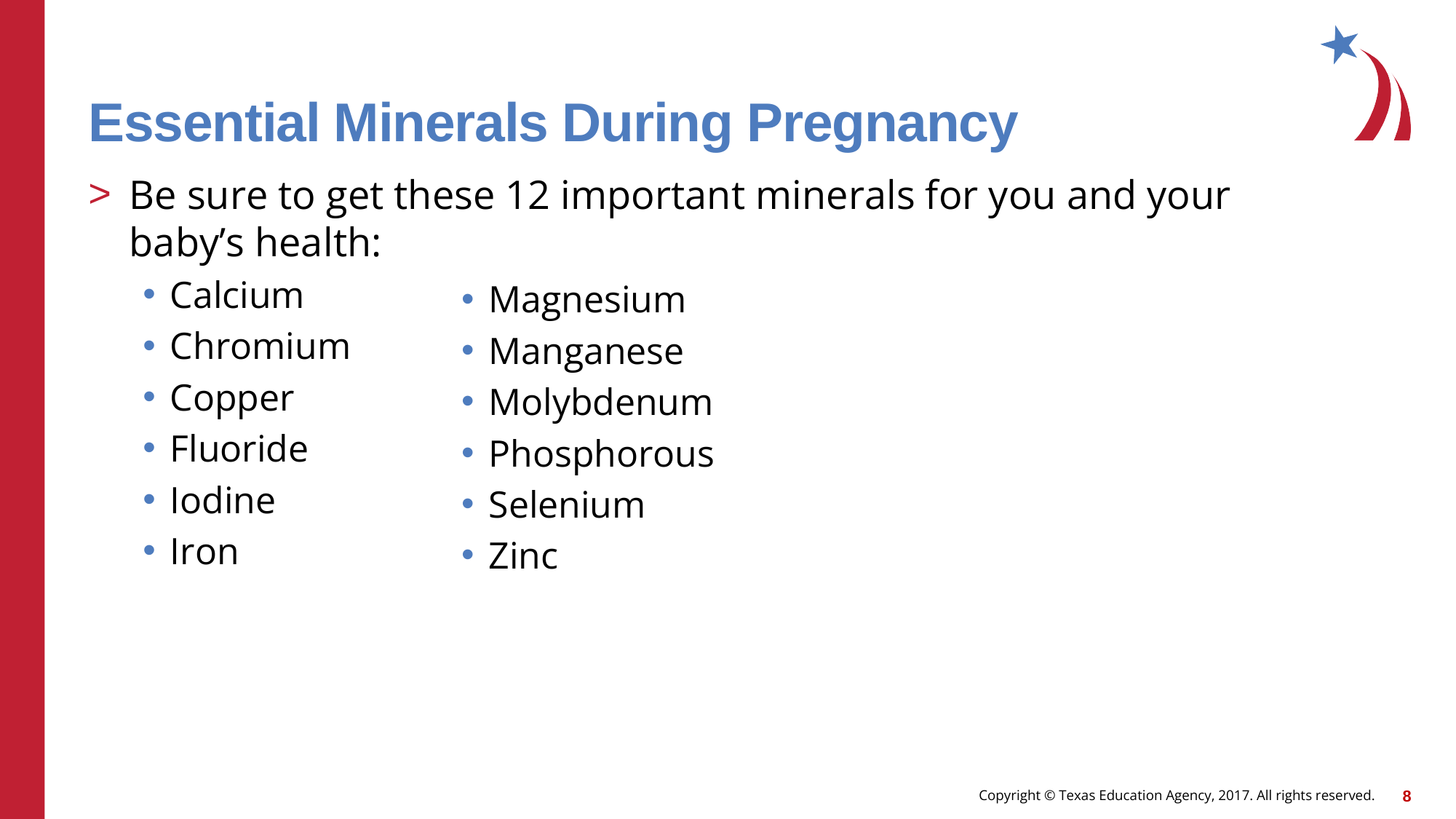

# Essential Minerals During Pregnancy
Be sure to get these 12 important minerals for you and your  baby’s health:
Calcium
Chromium
Copper
Fluoride
Iodine
Iron

Magnesium
Manganese
Molybdenum
Phosphorous
Selenium
Zinc